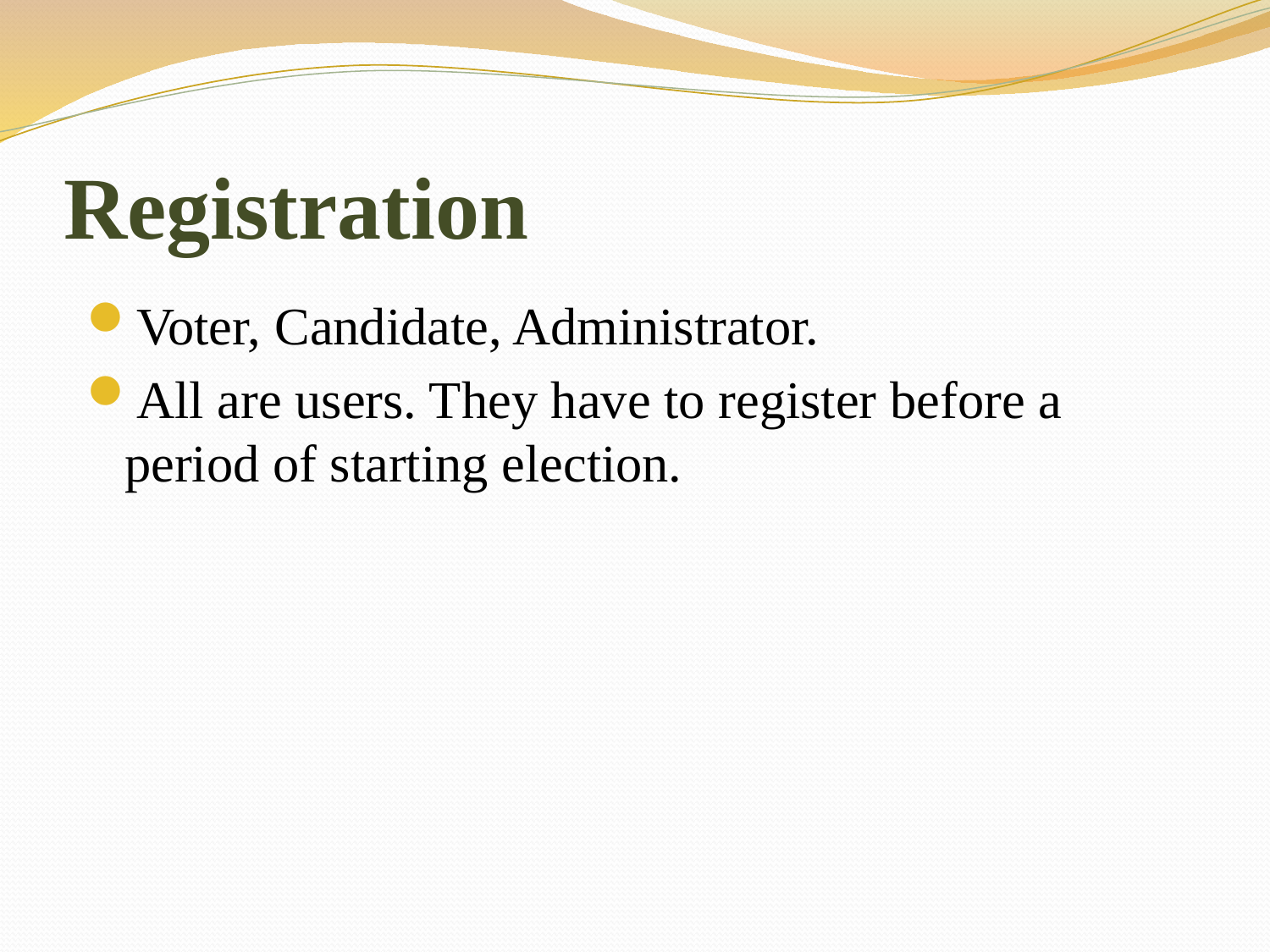

# Registration
Voter, Candidate, Administrator.
All are users. They have to register before a period of starting election.